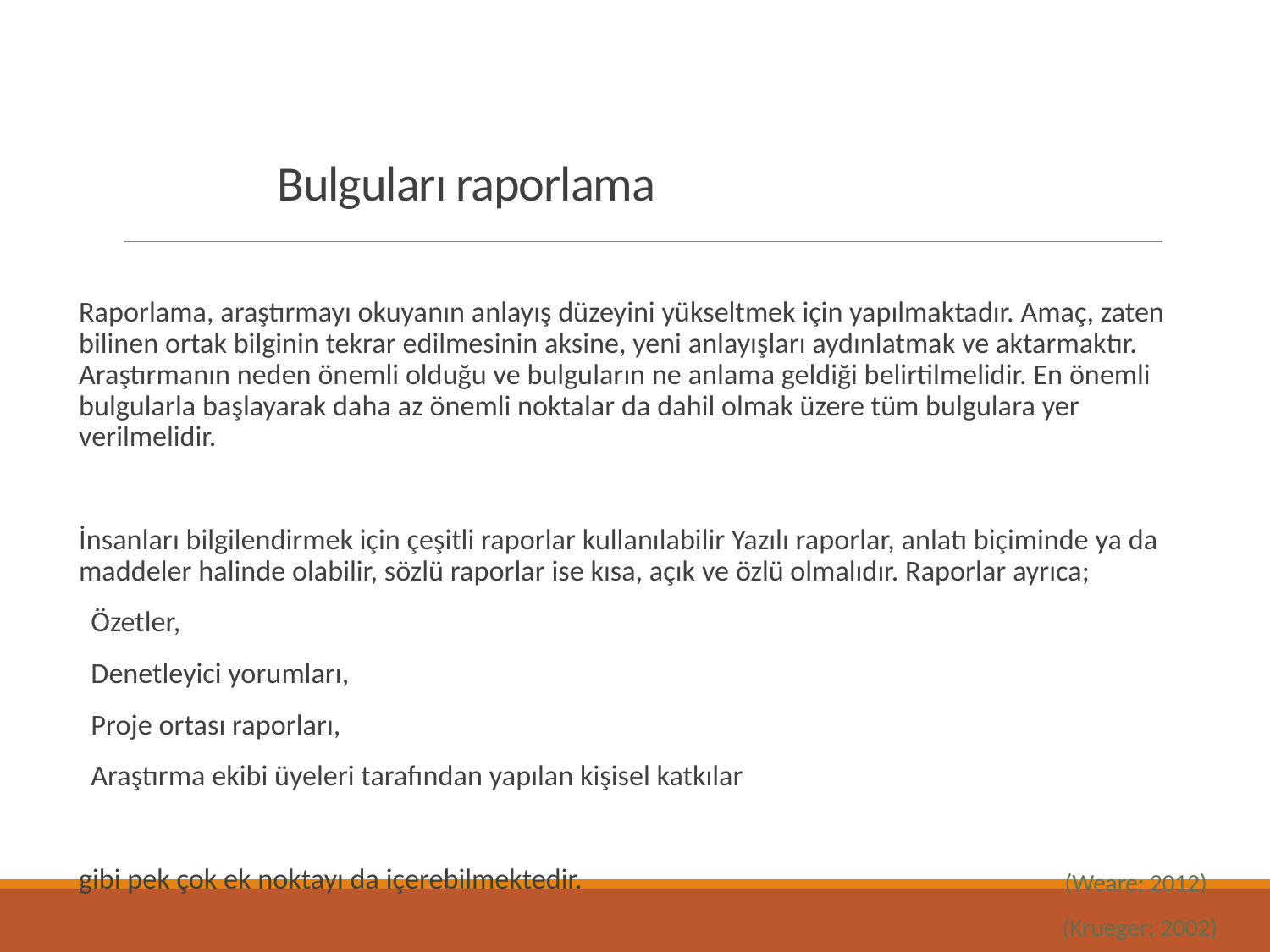

# Bulguları raporlama
Raporlama, araştırmayı okuyanın anlayış düzeyini yükseltmek için yapılmaktadır. Amaç, zaten bilinen ortak bilginin tekrar edilmesinin aksine, yeni anlayışları aydınlatmak ve aktarmaktır. Araştırmanın neden önemli olduğu ve bulguların ne anlama geldiği belirtilmelidir. En önemli bulgularla başlayarak daha az önemli noktalar da dahil olmak üzere tüm bulgulara yer verilmelidir.

İnsanları bilgilendirmek için çeşitli raporlar kullanılabilir Yazılı raporlar, anlatı biçiminde ya da maddeler halinde olabilir, sözlü raporlar ise kısa, açık ve özlü olmalıdır. Raporlar ayrıca;
Özetler,
Denetleyici yorumları,
Proje ortası raporları,
Araştırma ekibi üyeleri tarafından yapılan kişisel katkılar

gibi pek çok ek noktayı da içerebilmektedir.
(Weare; 2012)
(Krueger; 2002)